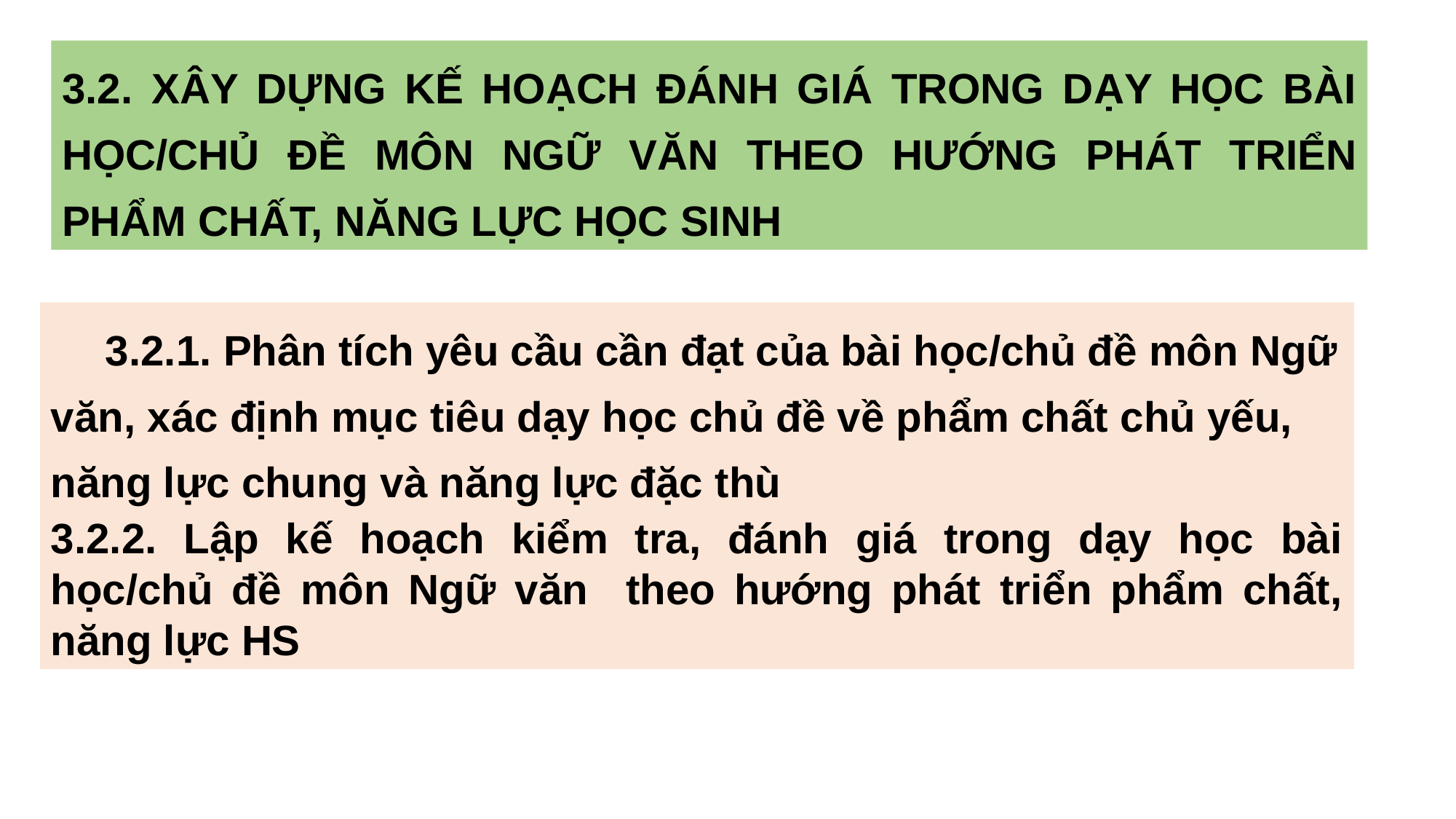

3.2. XÂY DỰNG KẾ HOẠCH ĐÁNH GIÁ TRONG DẠY HỌC BÀI HỌC/CHỦ ĐỀ MÔN NGỮ VĂN THEO HƯỚNG PHÁT TRIỂN PHẨM CHẤT, NĂNG LỰC HỌC SINH
3.2.1. Phân tích yêu cầu cần đạt của bài học/chủ đề môn Ngữ văn, xác định mục tiêu dạy học chủ đề về phẩm chất chủ yếu, năng lực chung và năng lực đặc thù
3.2.2. Lập kế hoạch kiểm tra, đánh giá trong dạy học bài học/chủ đề môn Ngữ văn  theo hướng phát triển phẩm chất, năng lực HS